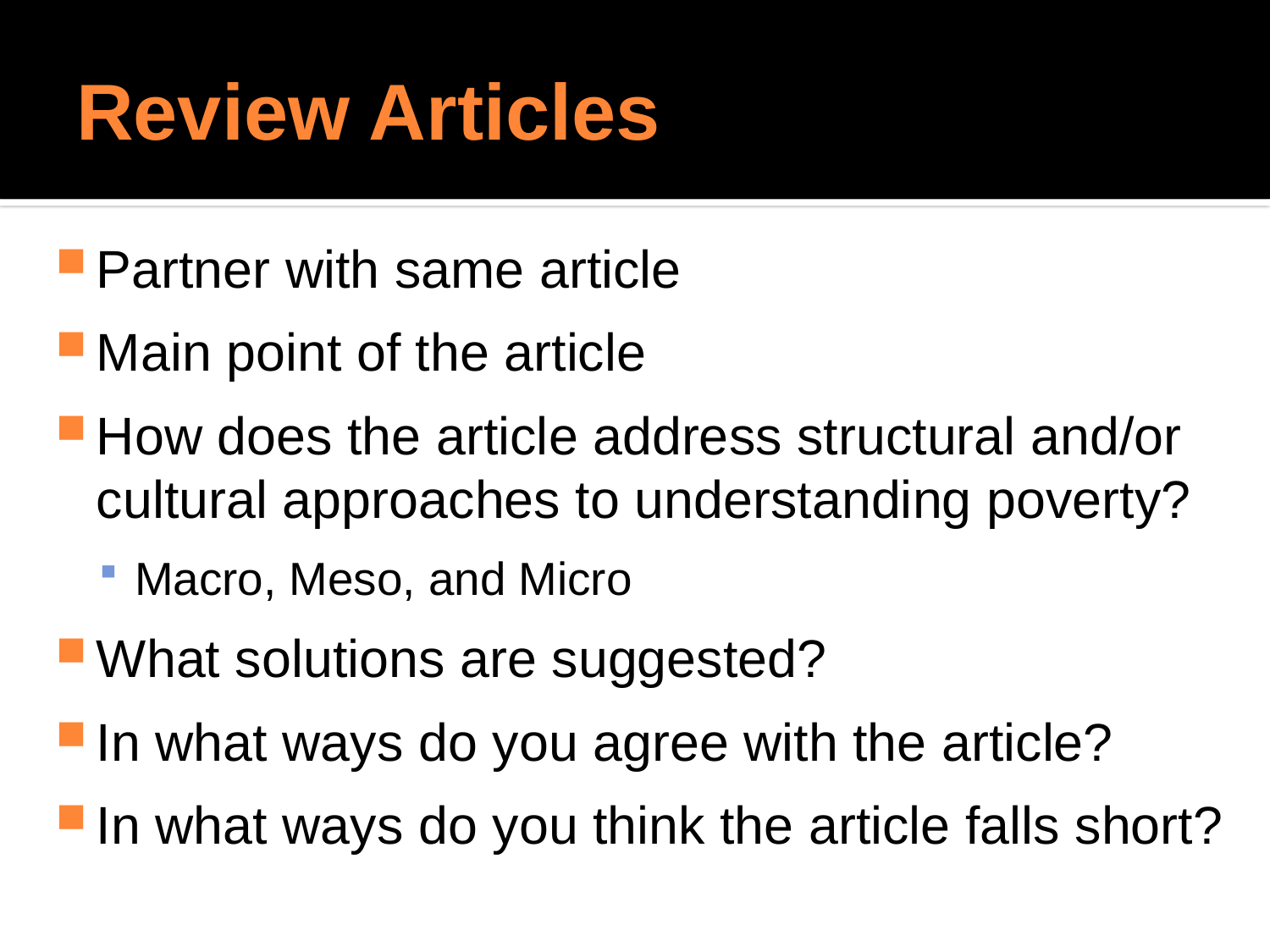

# Review Articles
Do Sociologists Ask?
Partner with same article
Main point of the article
How does the article address structural and/or cultural approaches to understanding poverty?
Macro, Meso, and Micro
What solutions are suggested?
In what ways do you agree with the article?
In what ways do you think the article falls short?